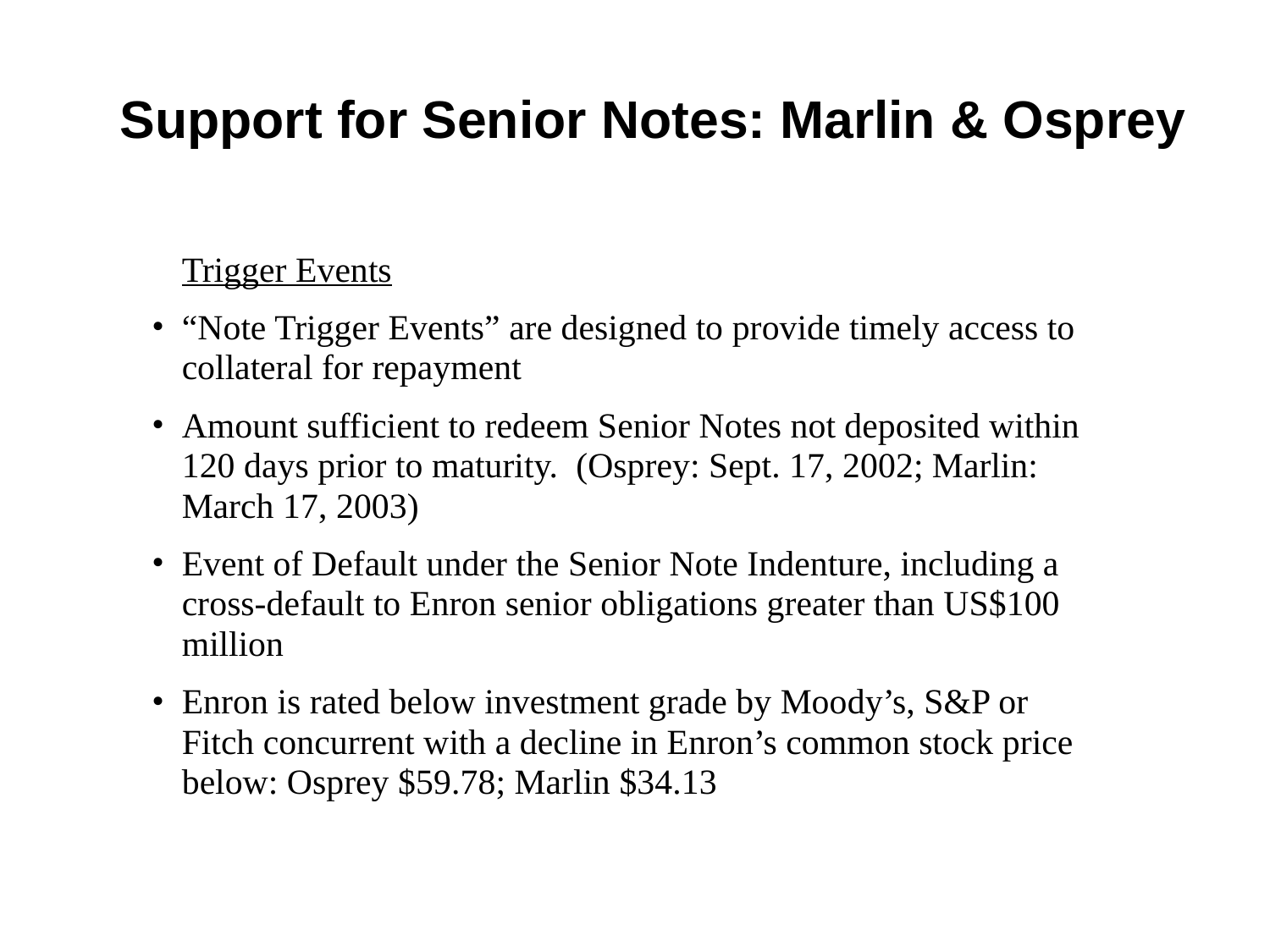

Support for Senior Notes: Marlin & Osprey
Trigger Events
“Note Trigger Events” are designed to provide timely access to collateral for repayment
Amount sufficient to redeem Senior Notes not deposited within 120 days prior to maturity.  (Osprey: Sept. 17, 2002; Marlin: March 17, 2003)
Event of Default under the Senior Note Indenture, including a cross-default to Enron senior obligations greater than US$100 million
Enron is rated below investment grade by Moody’s, S&P or Fitch concurrent with a decline in Enron’s common stock price below: Osprey $59.78; Marlin $34.13